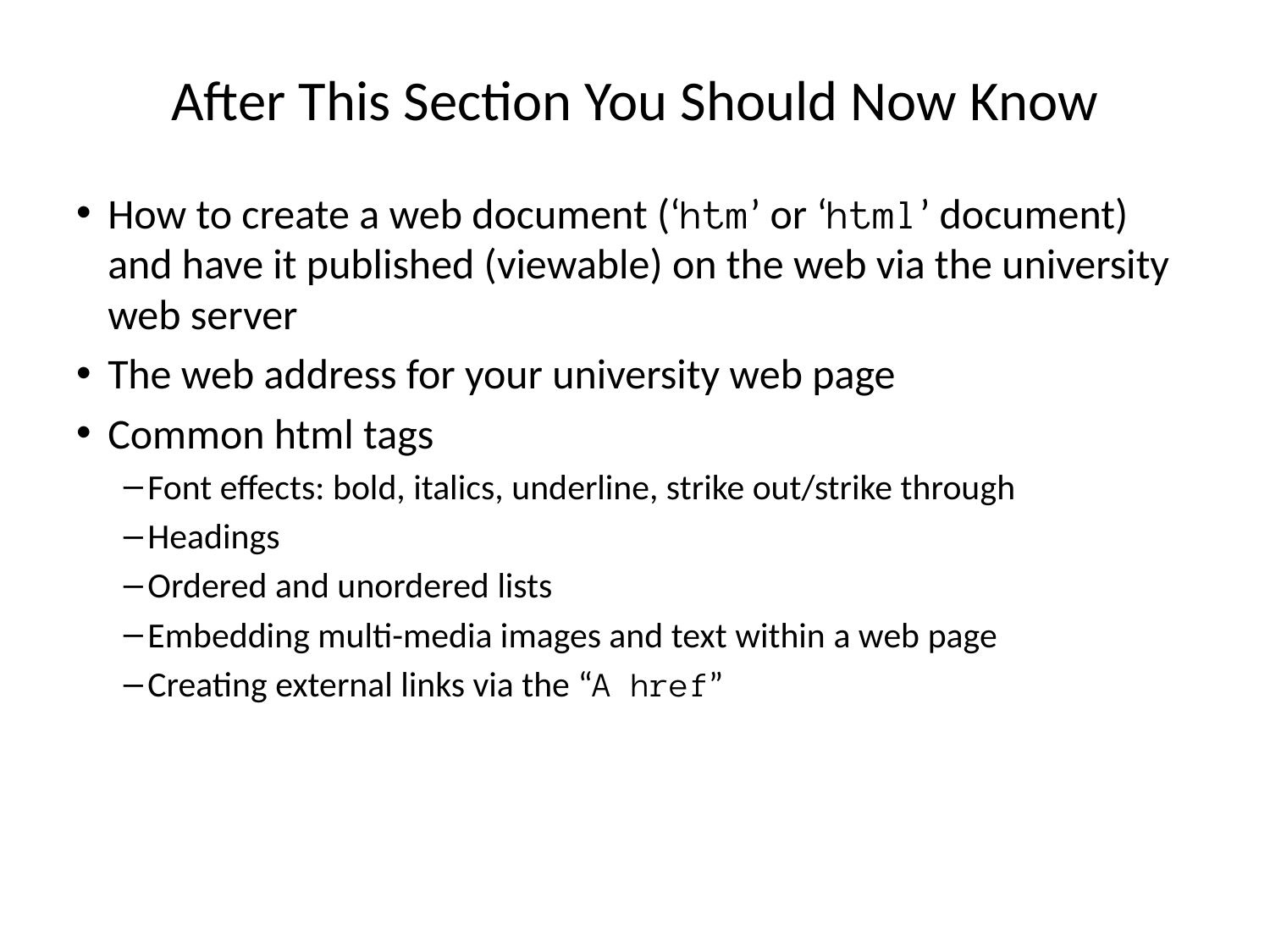

# After This Section You Should Now Know
How to create a web document (‘htm’ or ‘html’ document) and have it published (viewable) on the web via the university web server
The web address for your university web page
Common html tags
Font effects: bold, italics, underline, strike out/strike through
Headings
Ordered and unordered lists
Embedding multi-media images and text within a web page
Creating external links via the “A href”